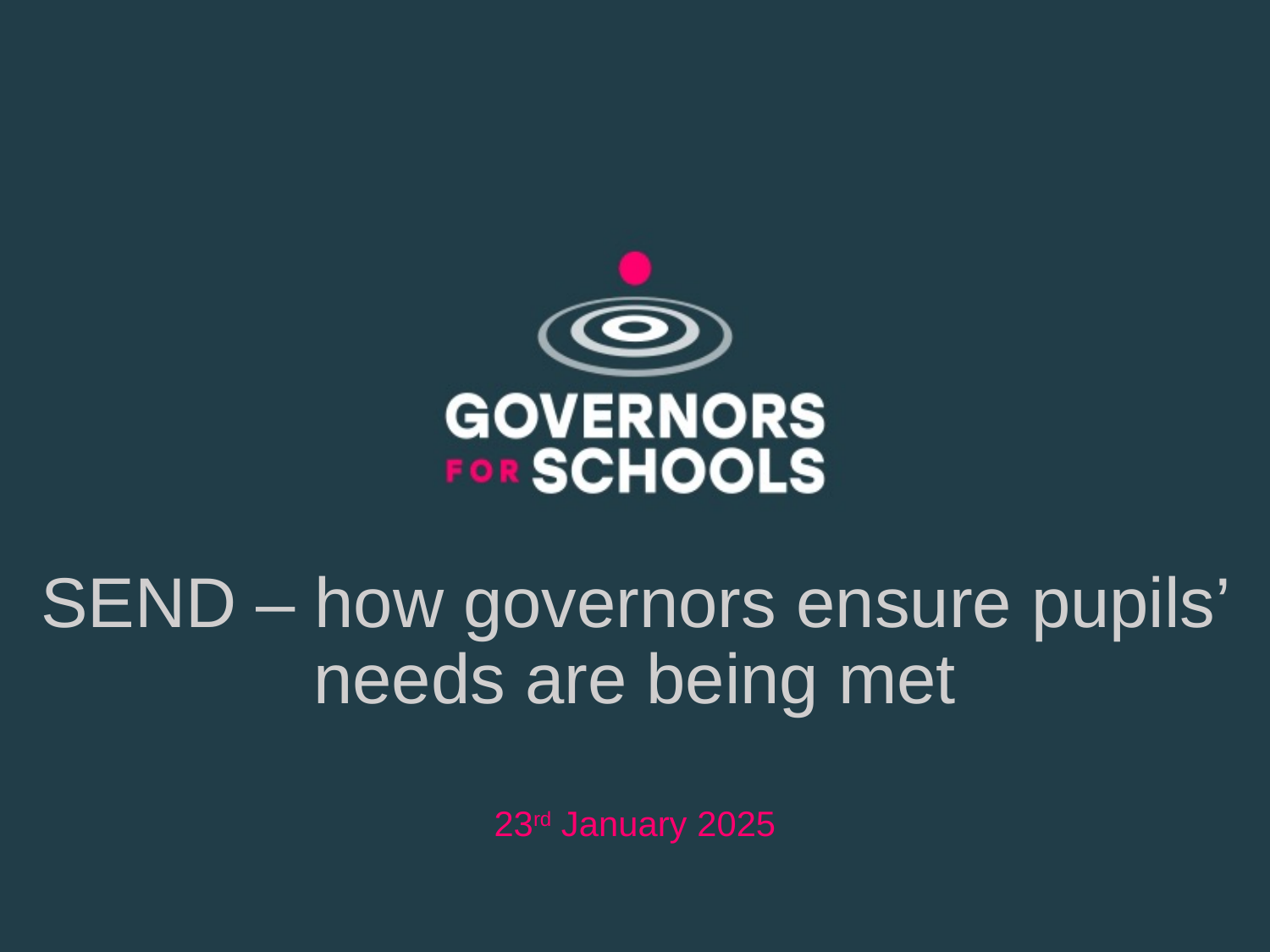

# SEND – how governors ensure pupils’ needs are being met
23rd January 2025